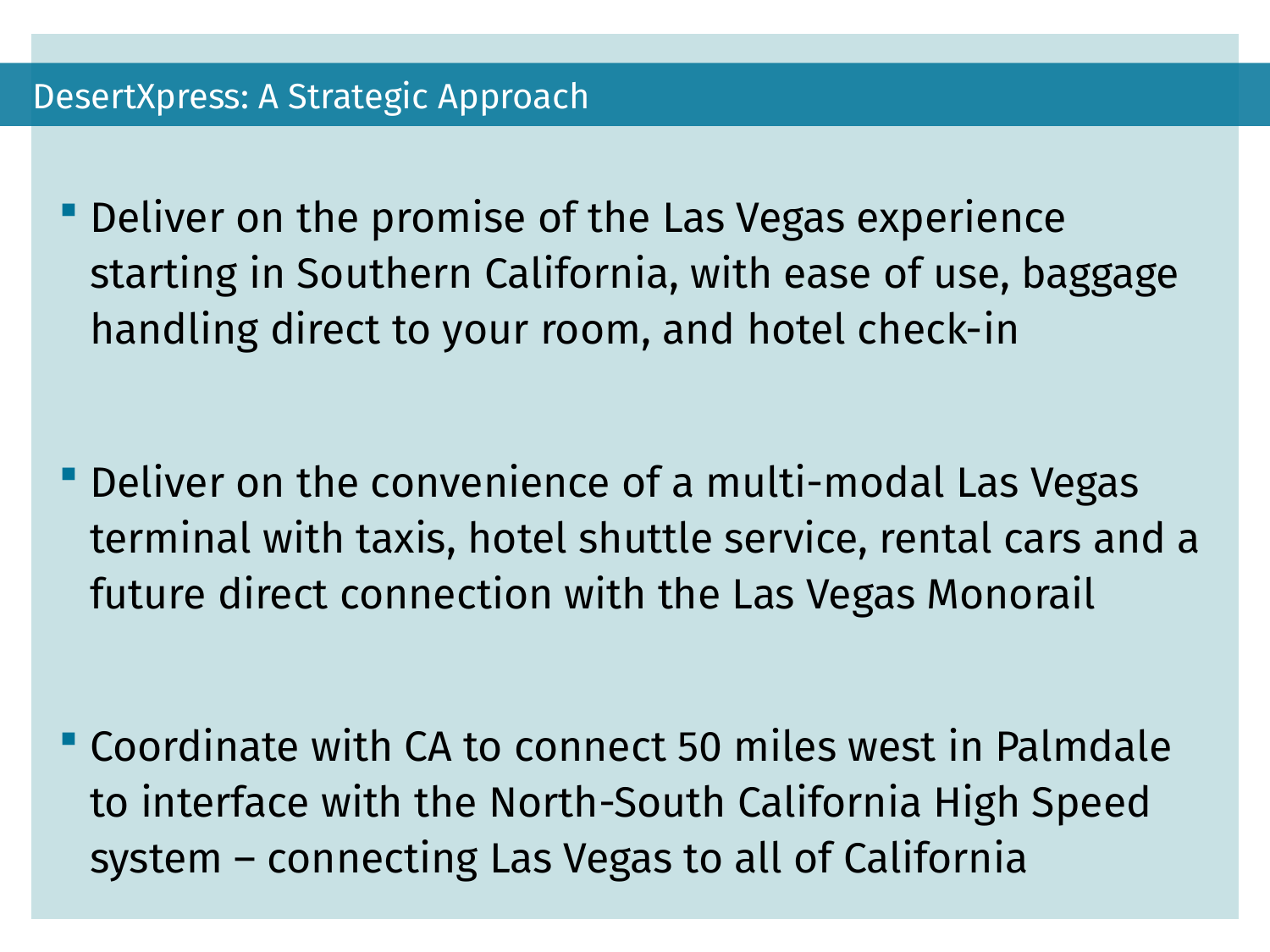

DesertXpress: A Strategic Approach
Deliver on the promise of the Las Vegas experience starting in Southern California, with ease of use, baggage handling direct to your room, and hotel check-in

Deliver on the convenience of a multi-modal Las Vegas terminal with taxis, hotel shuttle service, rental cars and a future direct connection with the Las Vegas Monorail

Coordinate with CA to connect 50 miles west in Palmdale to interface with the North-South California High Speed system – connecting Las Vegas to all of California